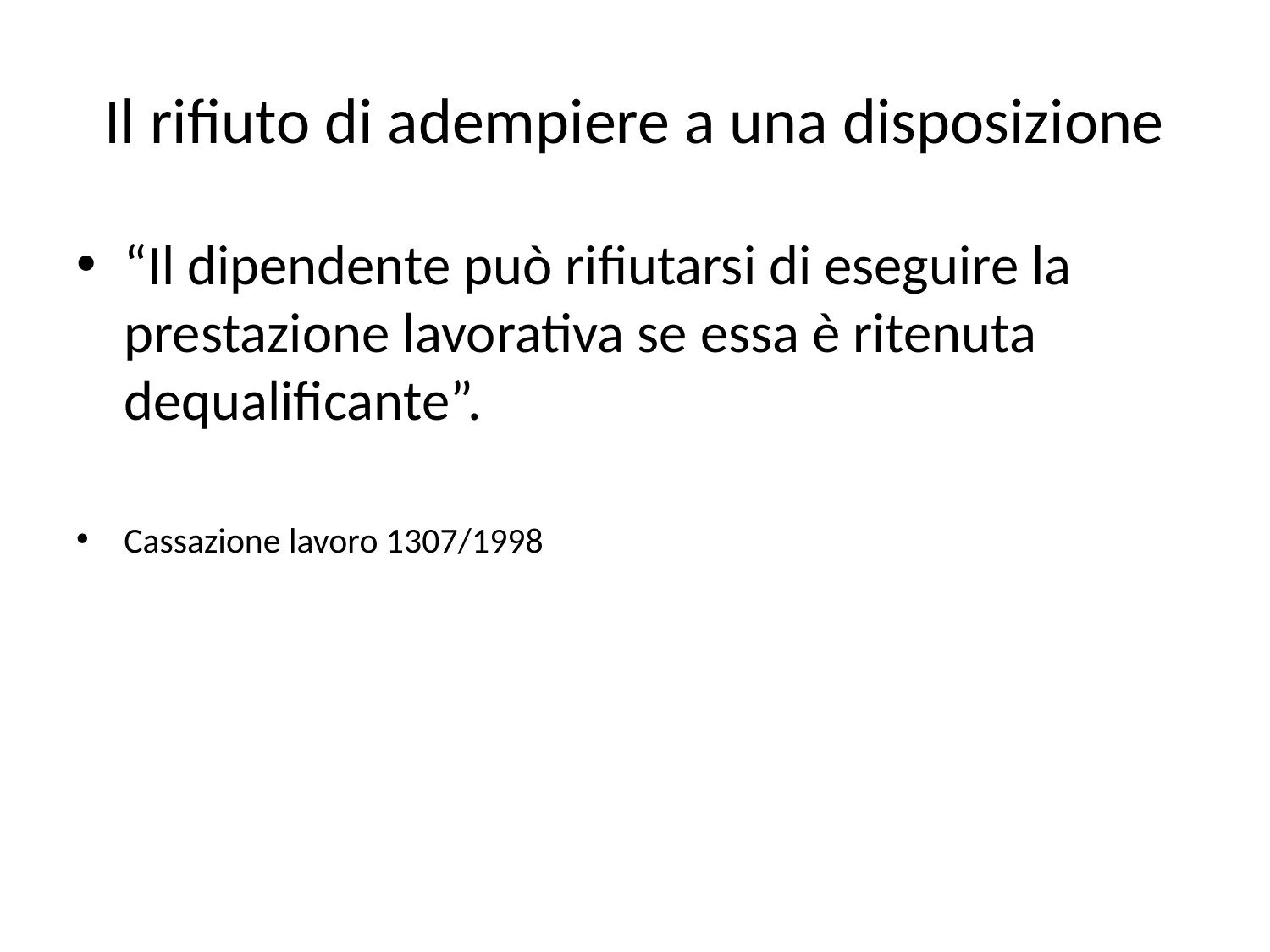

# Il rifiuto di adempiere a una disposizione
“Il dipendente può rifiutarsi di eseguire la prestazione lavorativa se essa è ritenuta dequalificante”.

Cassazione lavoro 1307/1998